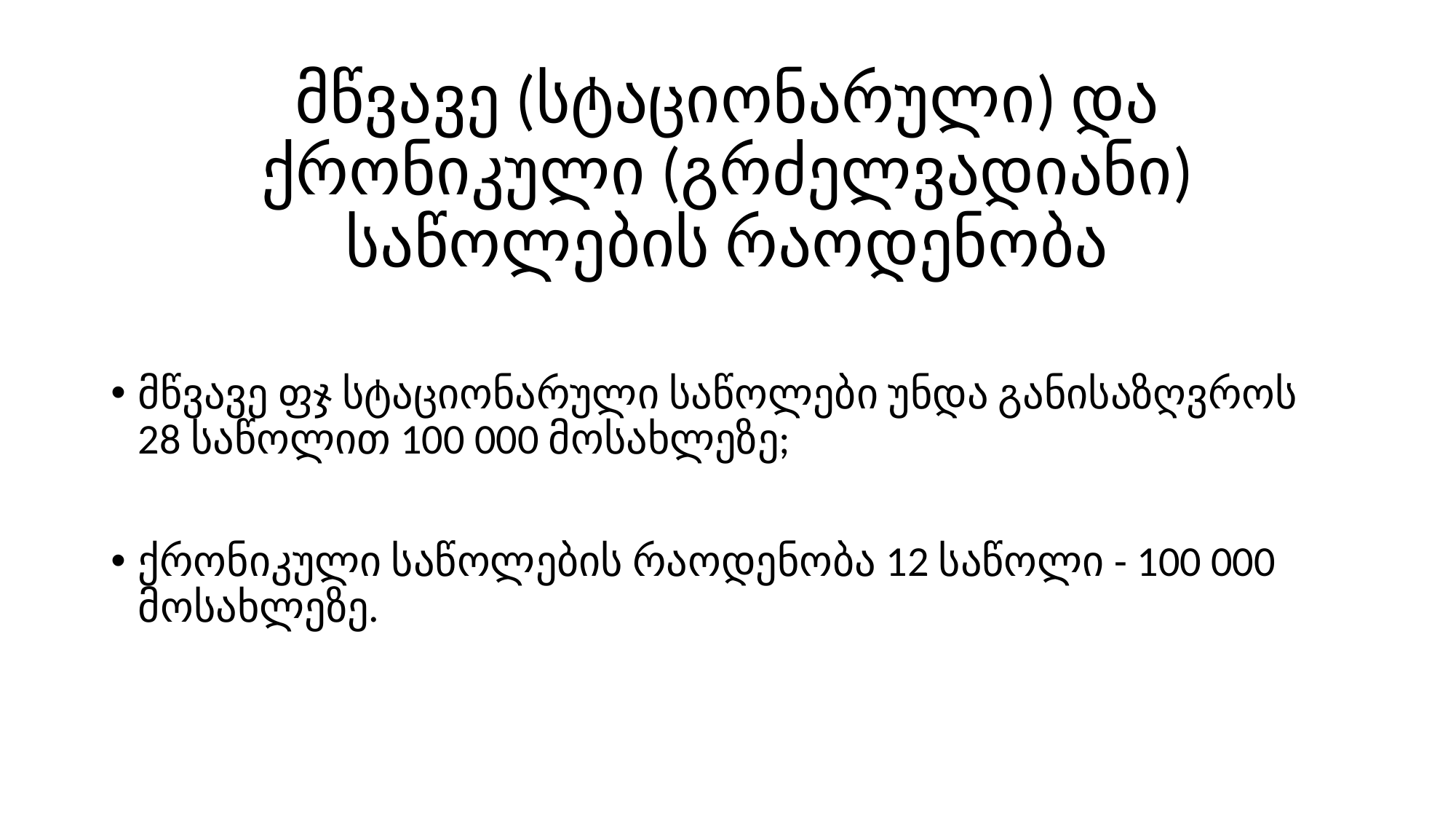

# მწვავე (სტაციონარული) და ქრონიკული (გრძელვადიანი) საწოლების რაოდენობა
მწვავე ფჯ სტაციონარული საწოლები უნდა განისაზღვროს 28 საწოლით 100 000 მოსახლეზე;

ქრონიკული საწოლების რაოდენობა 12 საწოლი - 100 000 მოსახლეზე.